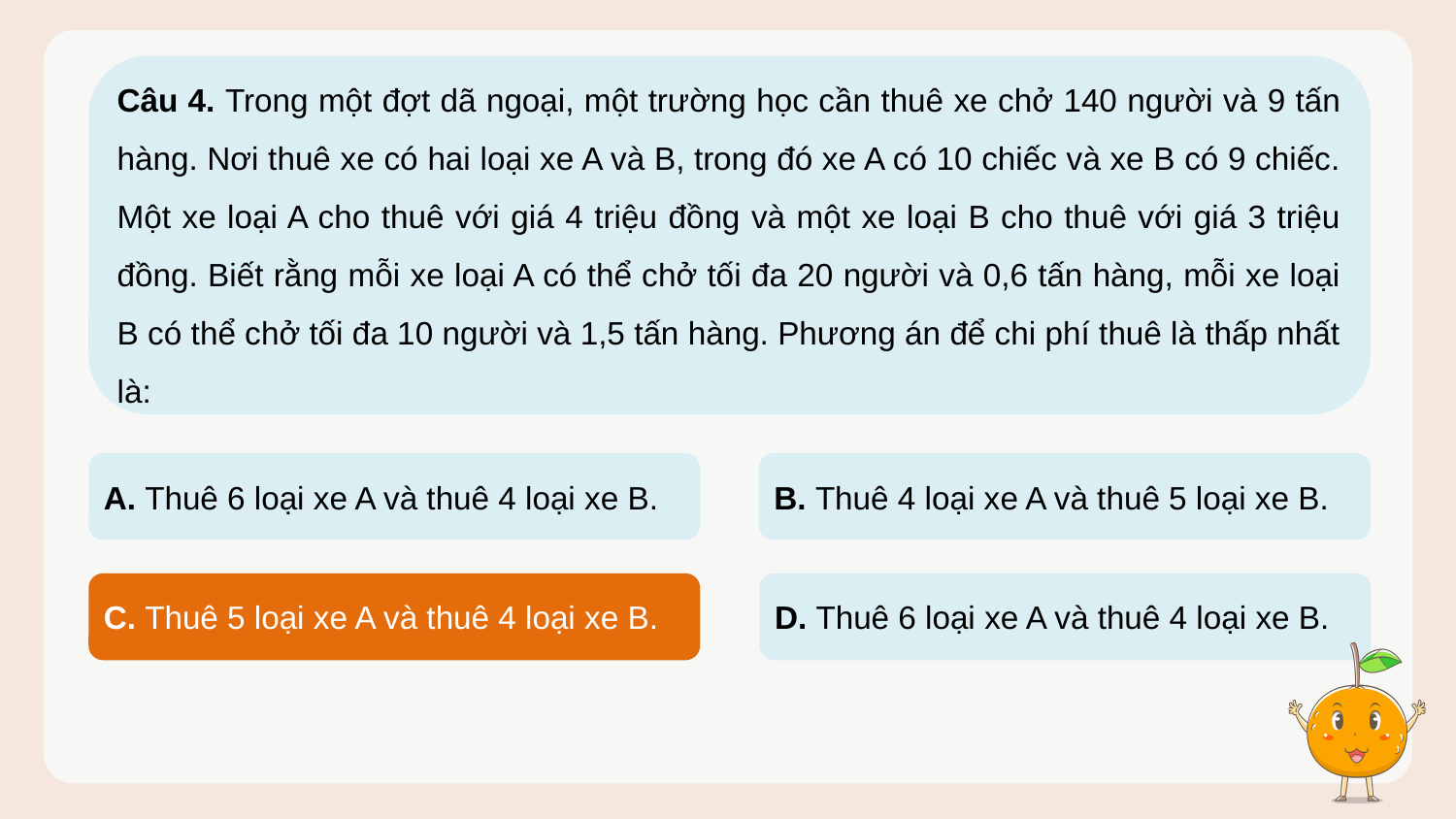

Câu 4. Trong một đợt dã ngoại, một trường học cần thuê xe chở 140 người và 9 tấn hàng. Nơi thuê xe có hai loại xe A và B, trong đó xe A có 10 chiếc và xe B có 9 chiếc. Một xe loại A cho thuê với giá 4 triệu đồng và một xe loại B cho thuê với giá 3 triệu đồng. Biết rằng mỗi xe loại A có thể chở tối đa 20 người và 0,6 tấn hàng, mỗi xe loại B có thể chở tối đa 10 người và 1,5 tấn hàng. Phương án để chi phí thuê là thấp nhất là:
A. Thuê 6 loại xe A và thuê 4 loại xe B.
B. Thuê 4 loại xe A và thuê 5 loại xe B.
C. Thuê 5 loại xe A và thuê 4 loại xe B.
C. Thuê 5 loại xe A và thuê 4 loại xe B.
D. Thuê 6 loại xe A và thuê 4 loại xe B.